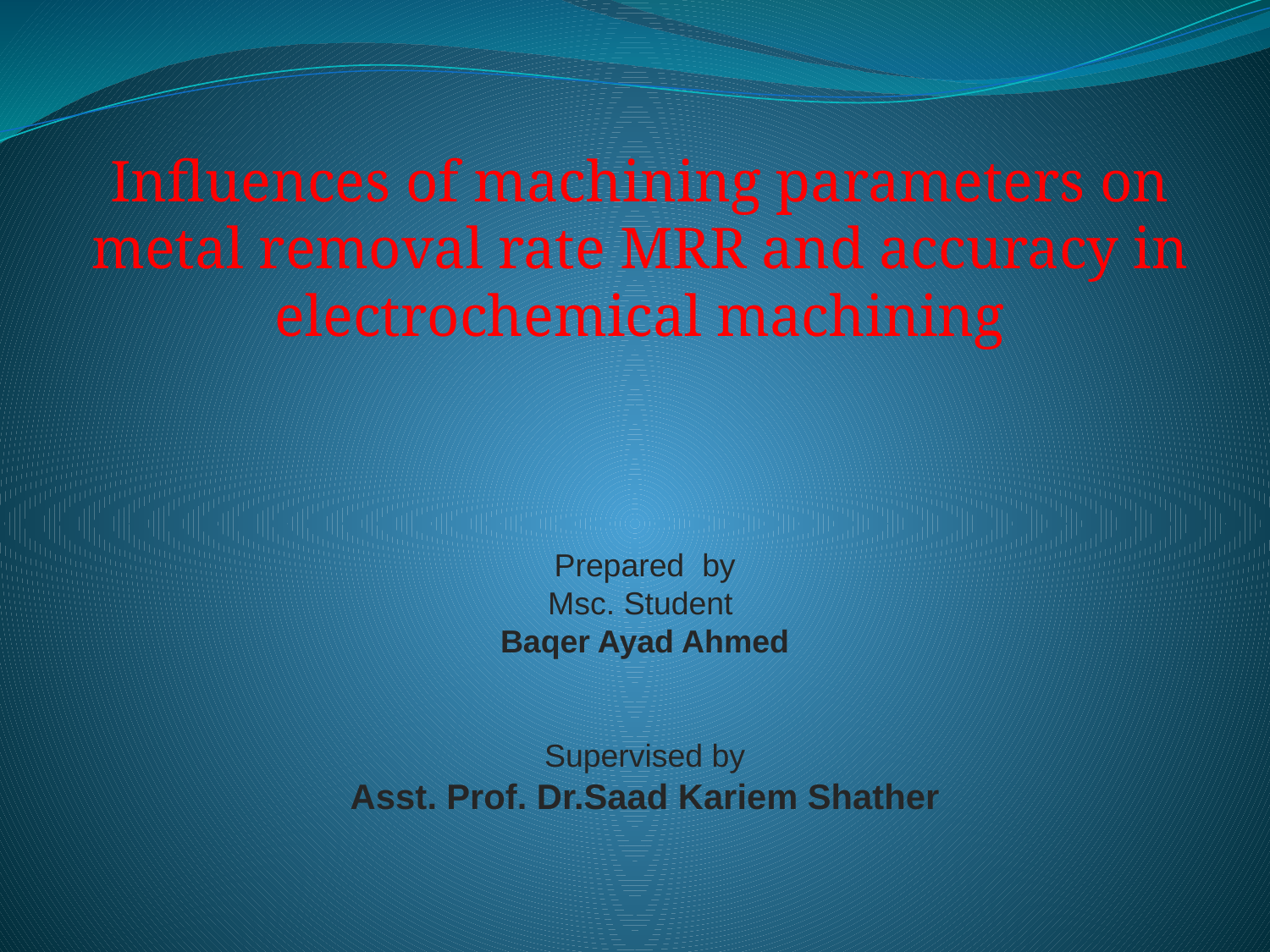

Influences of machining parameters on metal removal rate MRR and accuracy in electrochemical machining

Prepared  by
Msc. Student
Baqer Ayad Ahmed

Supervised by
Asst. Prof. Dr.Saad Kariem Shather